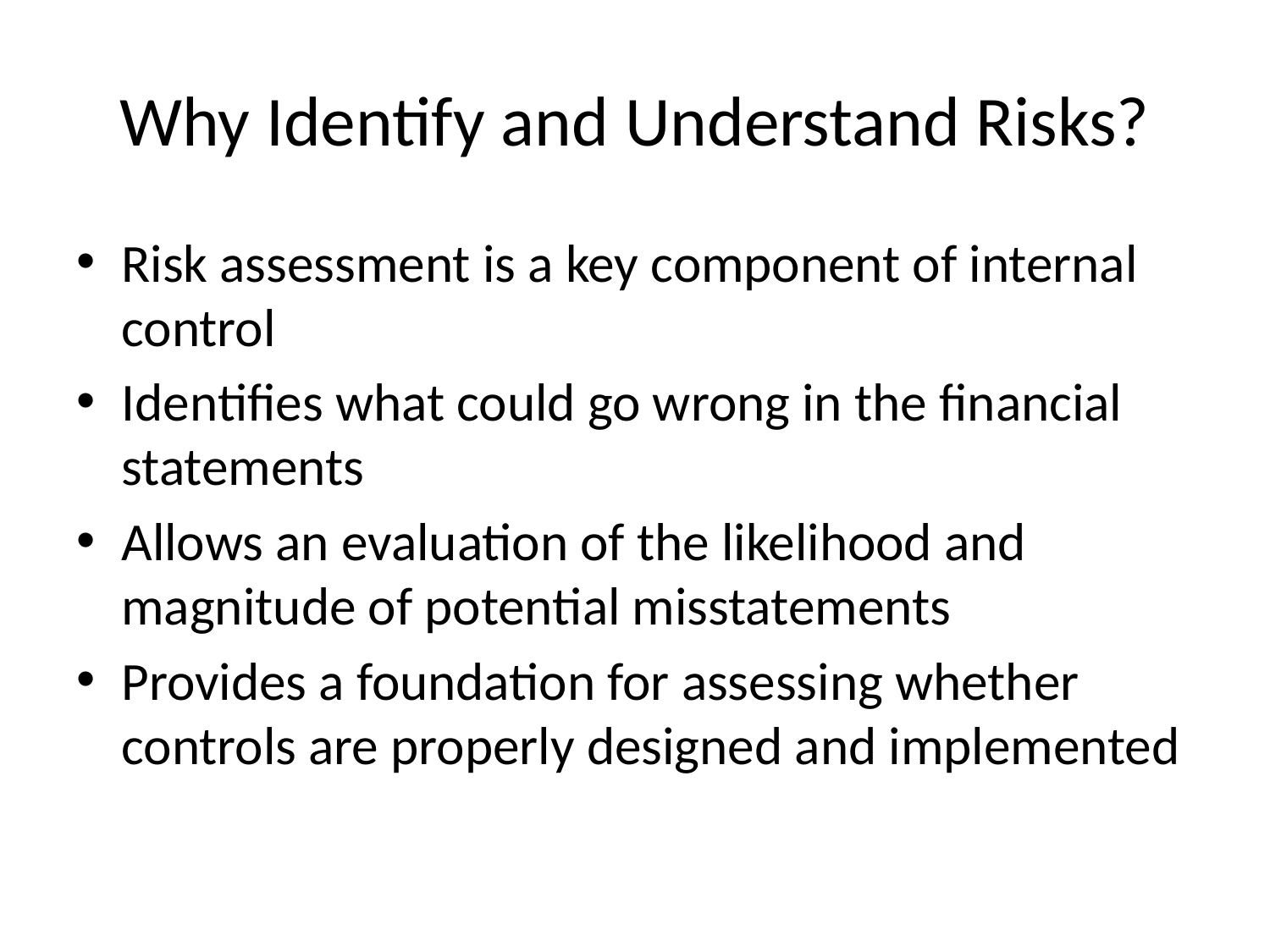

# Why Identify and Understand Risks?
Risk assessment is a key component of internal control
Identifies what could go wrong in the financial statements
Allows an evaluation of the likelihood and magnitude of potential misstatements
Provides a foundation for assessing whether controls are properly designed and implemented